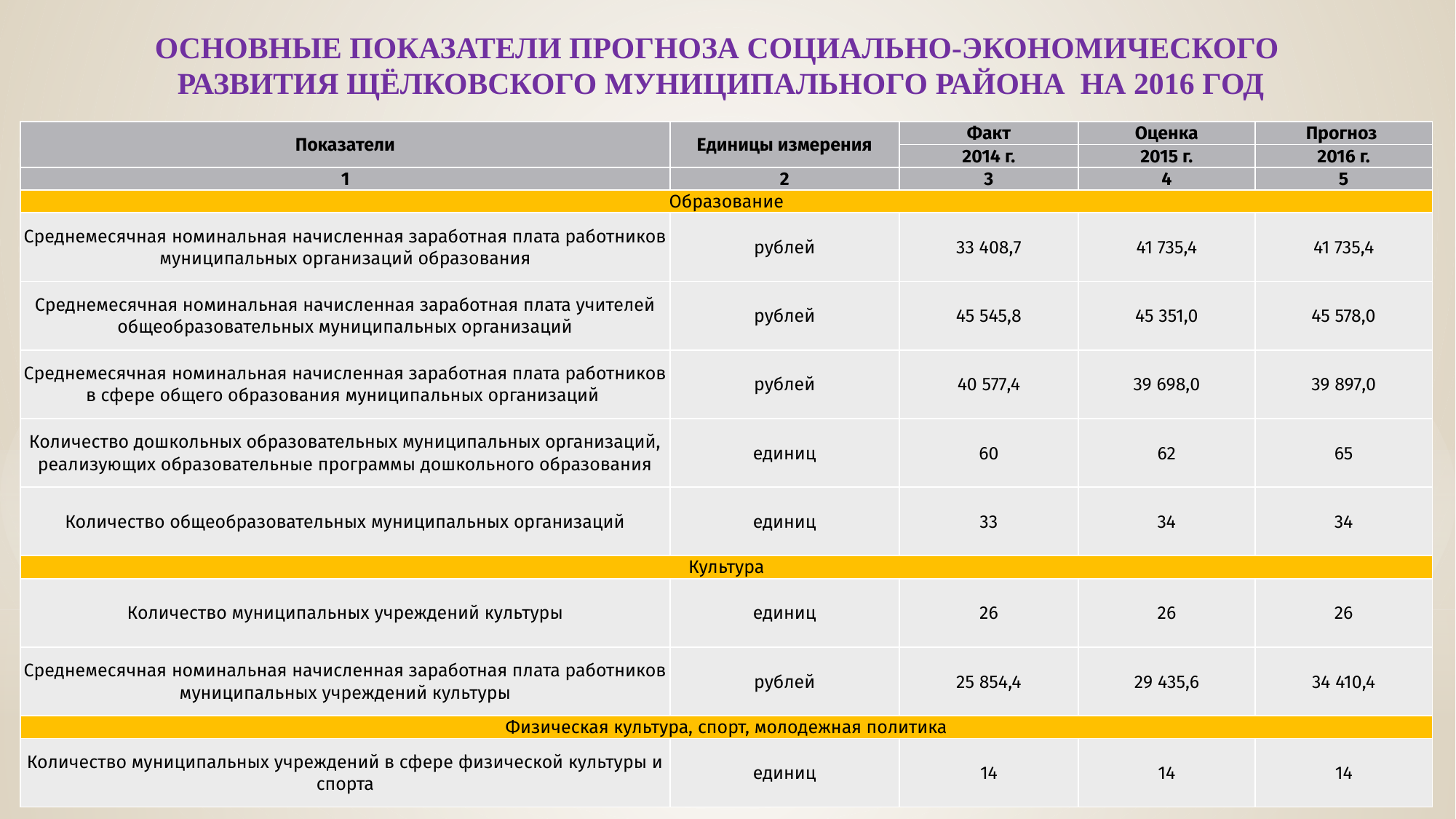

ОСНОВНЫЕ ПОКАЗАТЕЛИ ПРОГНОЗА СОЦИАЛЬНО-ЭКОНОМИЧЕСКОГО  РАЗВИТИЯ ЩЁЛКОВСКОГО МУНИЦИПАЛЬНОГО РАЙОНА  НА 2016 ГОД
| Показатели | Единицы измерения | Факт | Оценка | Прогноз |
| --- | --- | --- | --- | --- |
|  |  | 2014 г. | 2015 г. | 2016 г. |
| 1 | 2 | 3 | 4 | 5 |
| Образование |  |  |  |  |
| Среднемесячная номинальная начисленная заработная плата работников муниципальных организаций образования | рублей | 33 408,7 | 41 735,4 | 41 735,4 |
| Среднемесячная номинальная начисленная заработная плата учителей общеобразовательных муниципальных организаций | рублей | 45 545,8 | 45 351,0 | 45 578,0 |
| Среднемесячная номинальная начисленная заработная плата работников в сфере общего образования муниципальных организаций | рублей | 40 577,4 | 39 698,0 | 39 897,0 |
| Количество дошкольных образовательных муниципальных организаций, реализующих образовательные программы дошкольного образования | единиц | 60 | 62 | 65 |
| Количество общеобразовательных муниципальных организаций | единиц | 33 | 34 | 34 |
| Культура |  |  |  |  |
| Количество муниципальных учреждений культуры | единиц | 26 | 26 | 26 |
| Среднемесячная номинальная начисленная заработная плата работников муниципальных учреждений культуры | рублей | 25 854,4 | 29 435,6 | 34 410,4 |
| Физическая культура, спорт, молодежная политика |  |  |  |  |
| Количество муниципальных учреждений в сфере физической культуры и спорта | единиц | 14 | 14 | 14 |